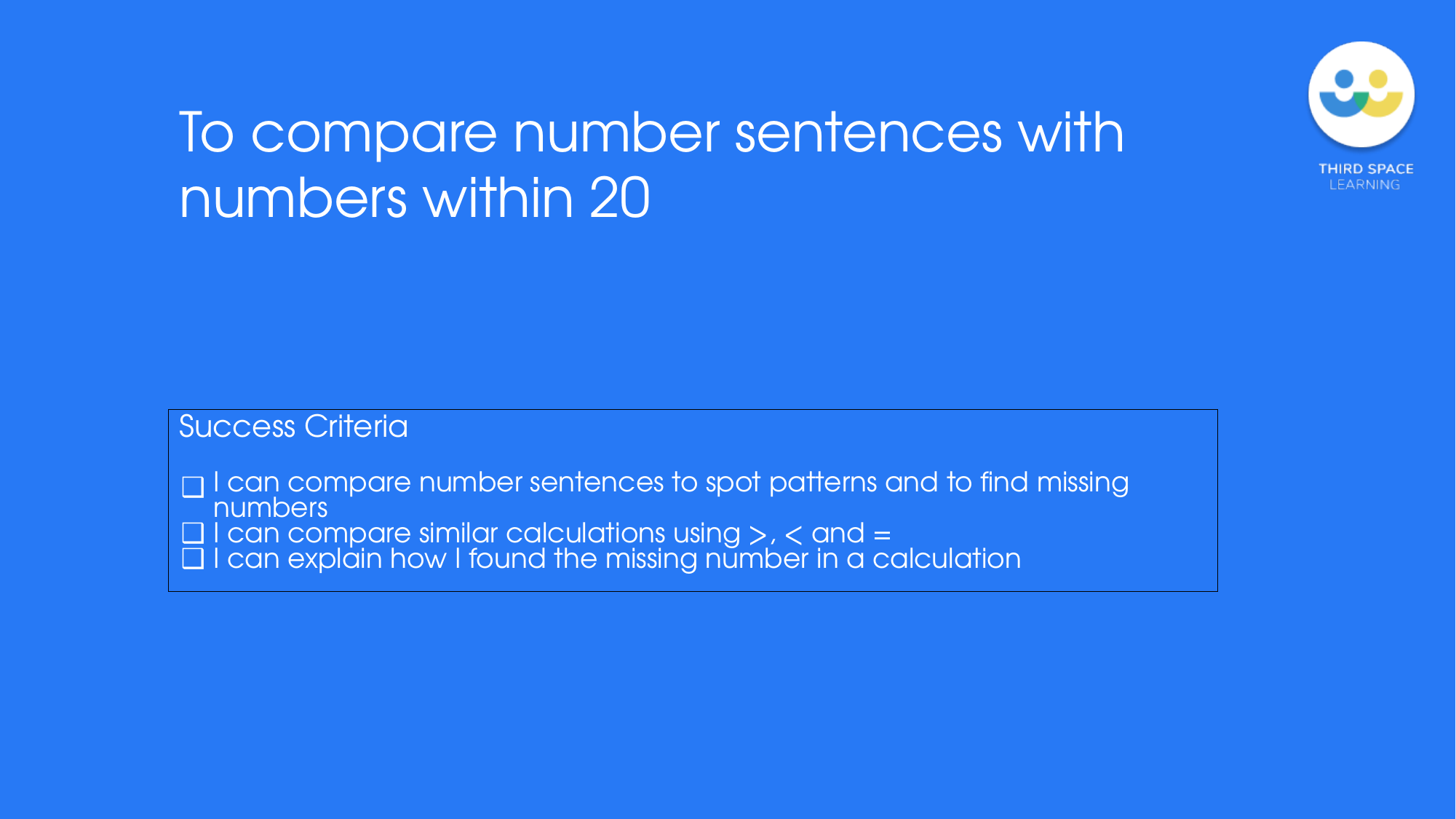

To compare number sentences with numbers within 20
| Success Criteria I can compare number sentences to spot patterns and to find missing numbers I can compare similar calculations using >, < and = I can explain how I found the missing number in a calculation |
| --- |